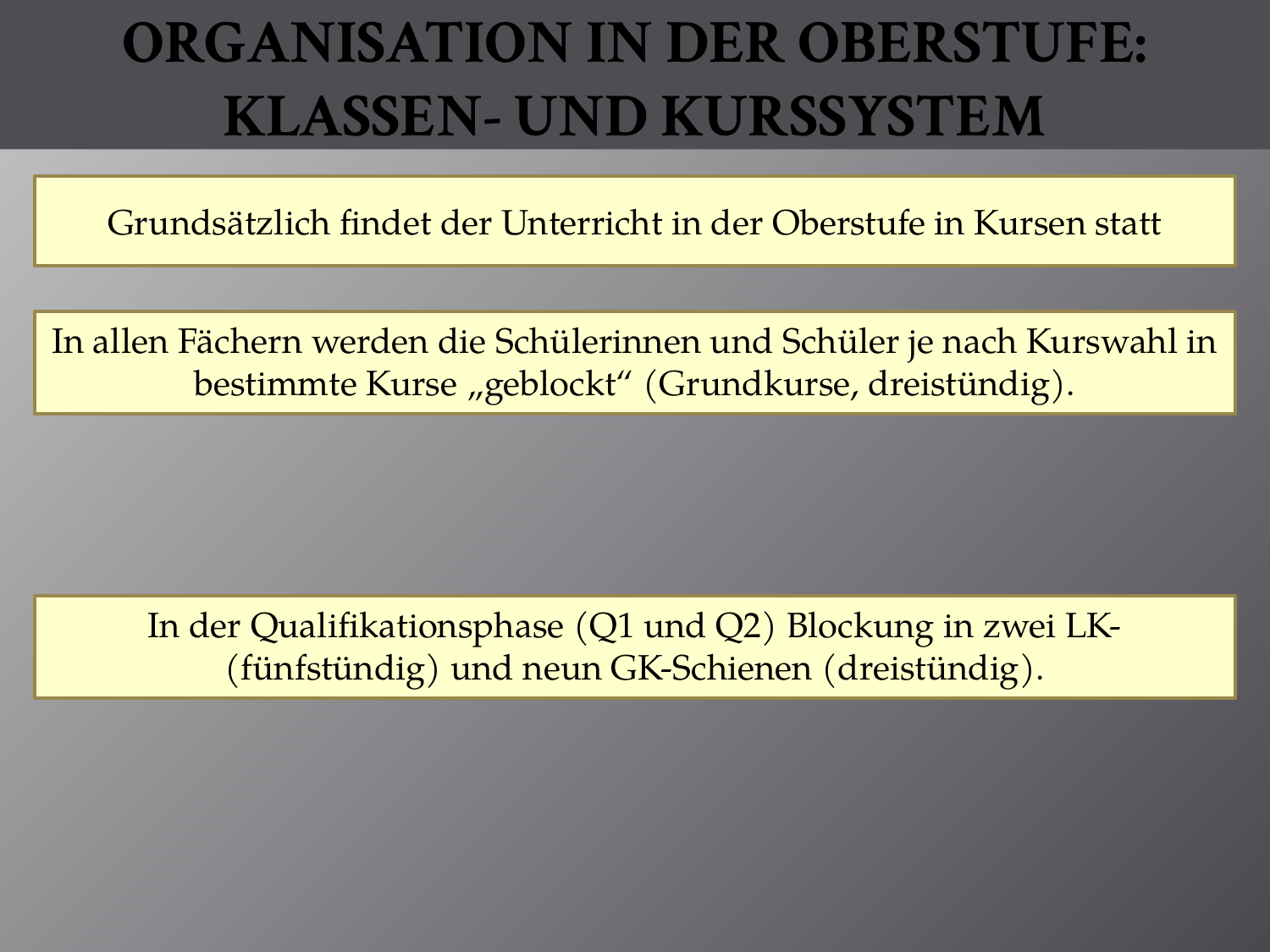

# Organisation in der Oberstufe: Klassen- und Kurssystem
Grundsätzlich findet der Unterricht in der Oberstufe in Kursen statt
In allen Fächern werden die Schülerinnen und Schüler je nach Kurswahl in bestimmte Kurse „geblockt“ (Grundkurse, dreistündig).
In der Qualifikationsphase (Q1 und Q2) Blockung in zwei LK- (fünfstündig) und neun GK-Schienen (dreistündig).